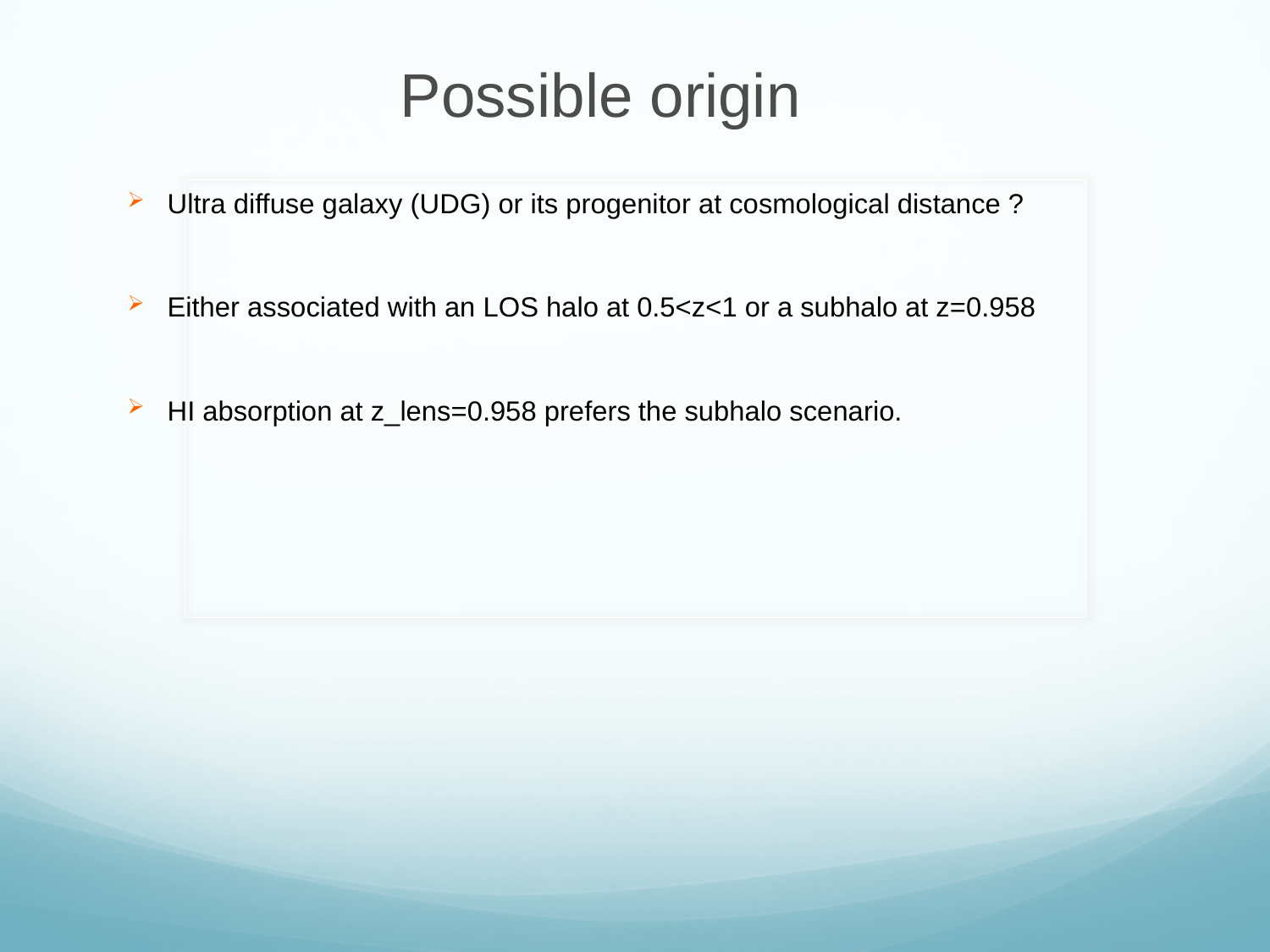

Possible origin
Ultra diffuse galaxy (UDG) or its progenitor at cosmological distance ?

Either associated with an LOS halo at 0.5<z<1 or a subhalo at z=0.958

HI absorption at z_lens=0.958 prefers the subhalo scenario.